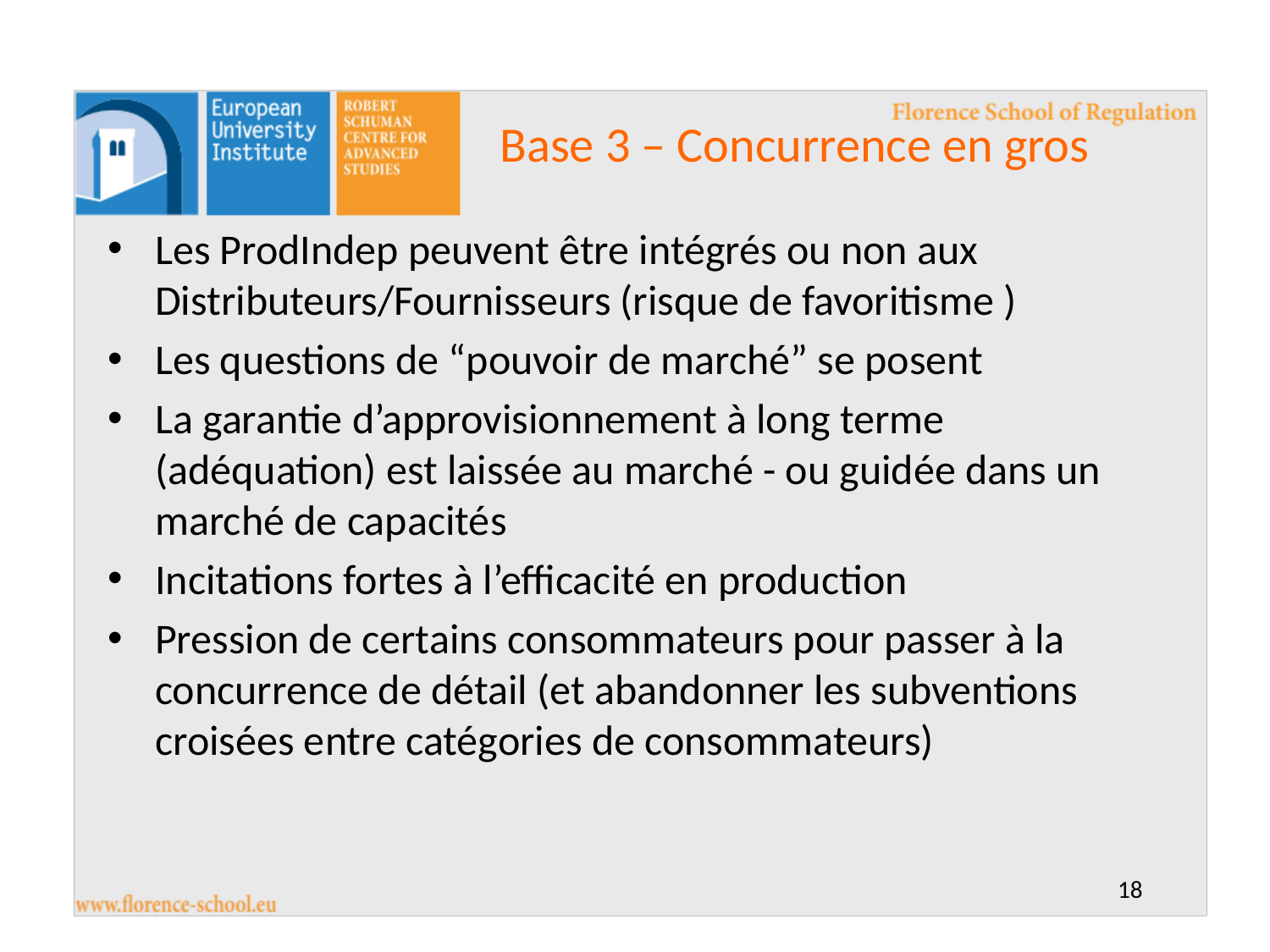

Base 3 – Concurrence en gros
Les ProdIndep peuvent être intégrés ou non aux Distributeurs/Fournisseurs (risque de favoritisme )
Les questions de “pouvoir de marché” se posent
La garantie d’approvisionnement à long terme (adéquation) est laissée au marché - ou guidée dans un marché de capacités
Incitations fortes à l’efficacité en production
Pression de certains consommateurs pour passer à la concurrence de détail (et abandonner les subventions croisées entre catégories de consommateurs)
18